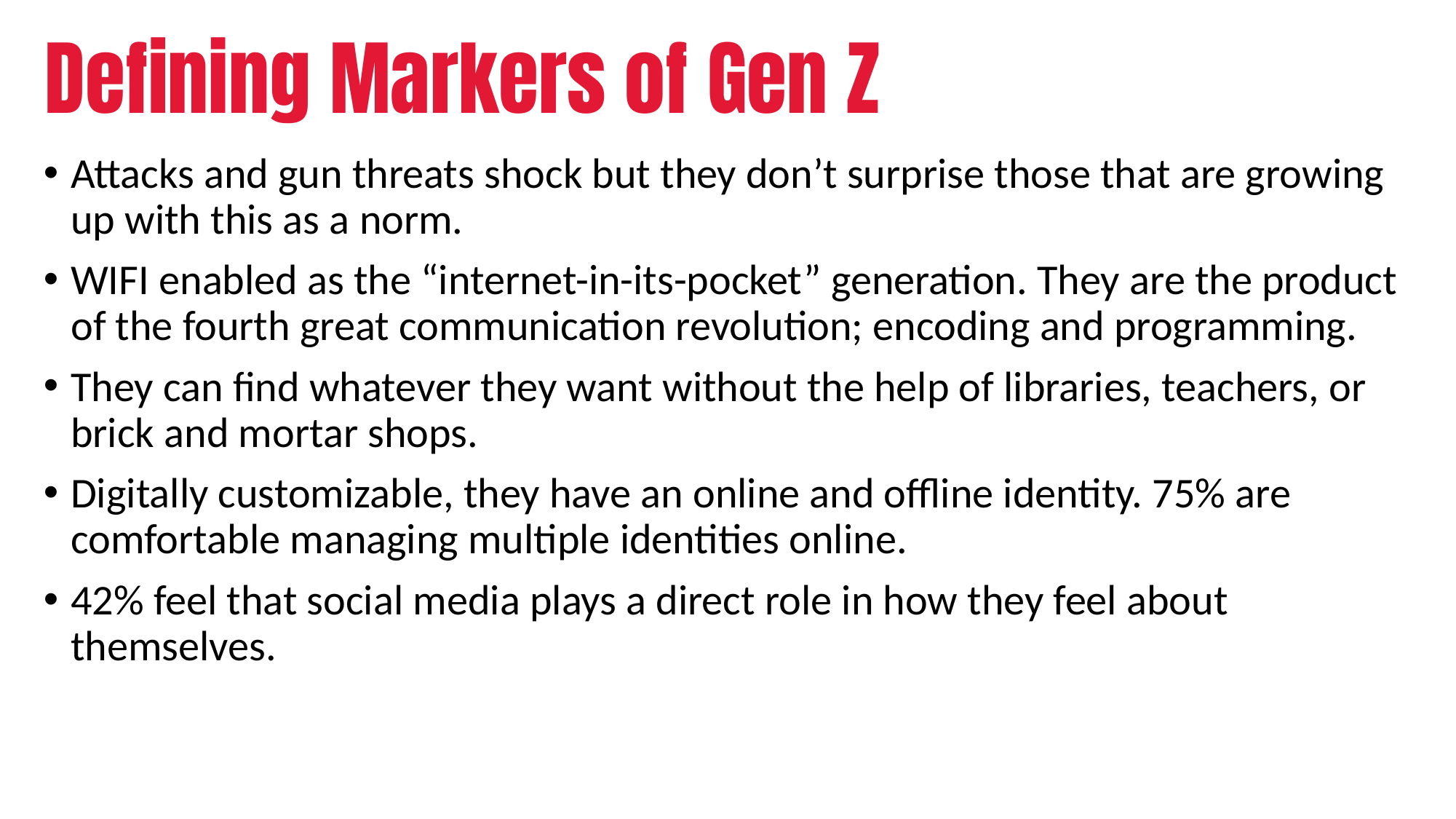

# Defining Markers of Gen Z
Attacks and gun threats shock but they don’t surprise those that are growing up with this as a norm.
WIFI enabled as the “internet-in-its-pocket” generation. They are the product of the fourth great communication revolution; encoding and programming.
They can find whatever they want without the help of libraries, teachers, or brick and mortar shops.
Digitally customizable, they have an online and offline identity. 75% are comfortable managing multiple identities online.
42% feel that social media plays a direct role in how they feel about themselves.